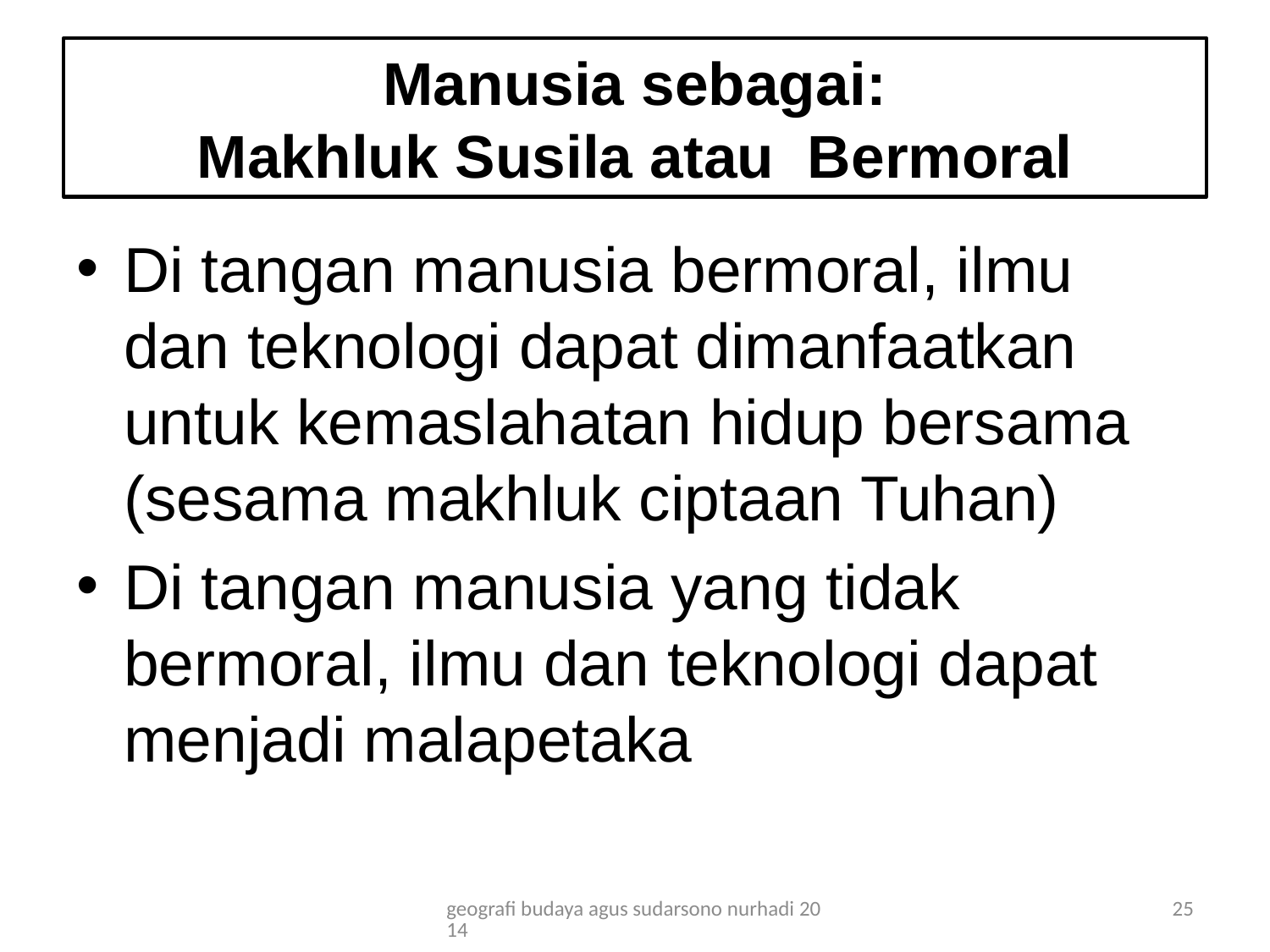

# Manusia sebagai: Makhluk Susila atau  Bermoral
Di tangan manusia bermoral, ilmu dan teknologi dapat dimanfaatkan untuk kemaslahatan hidup bersama (sesama makhluk ciptaan Tuhan)
Di tangan manusia yang tidak bermoral, ilmu dan teknologi dapat menjadi malapetaka
geografi budaya agus sudarsono nurhadi 2014
25